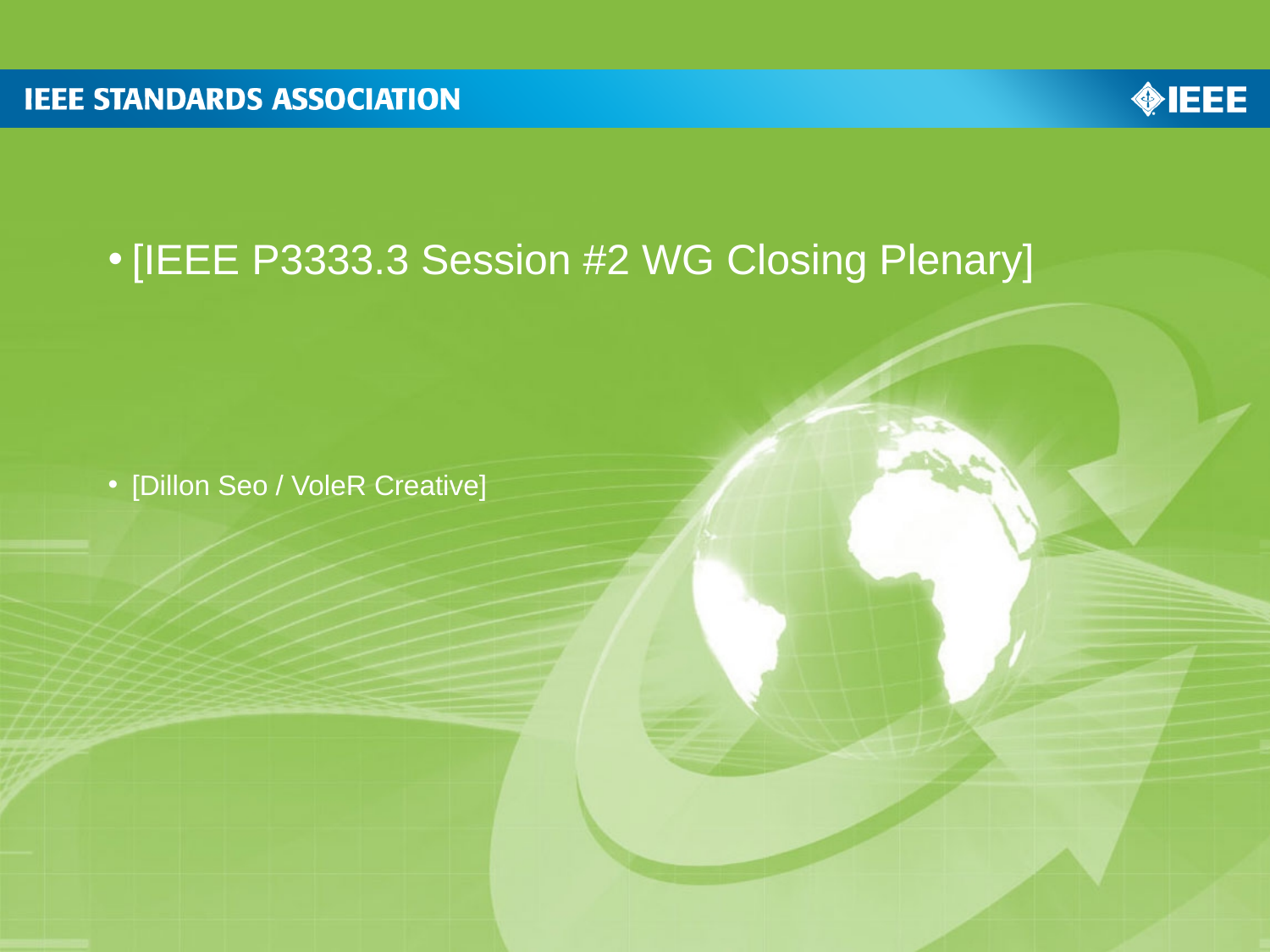

[IEEE P3333.3 Session #2 WG Closing Plenary]
[Dillon Seo / VoleR Creative]